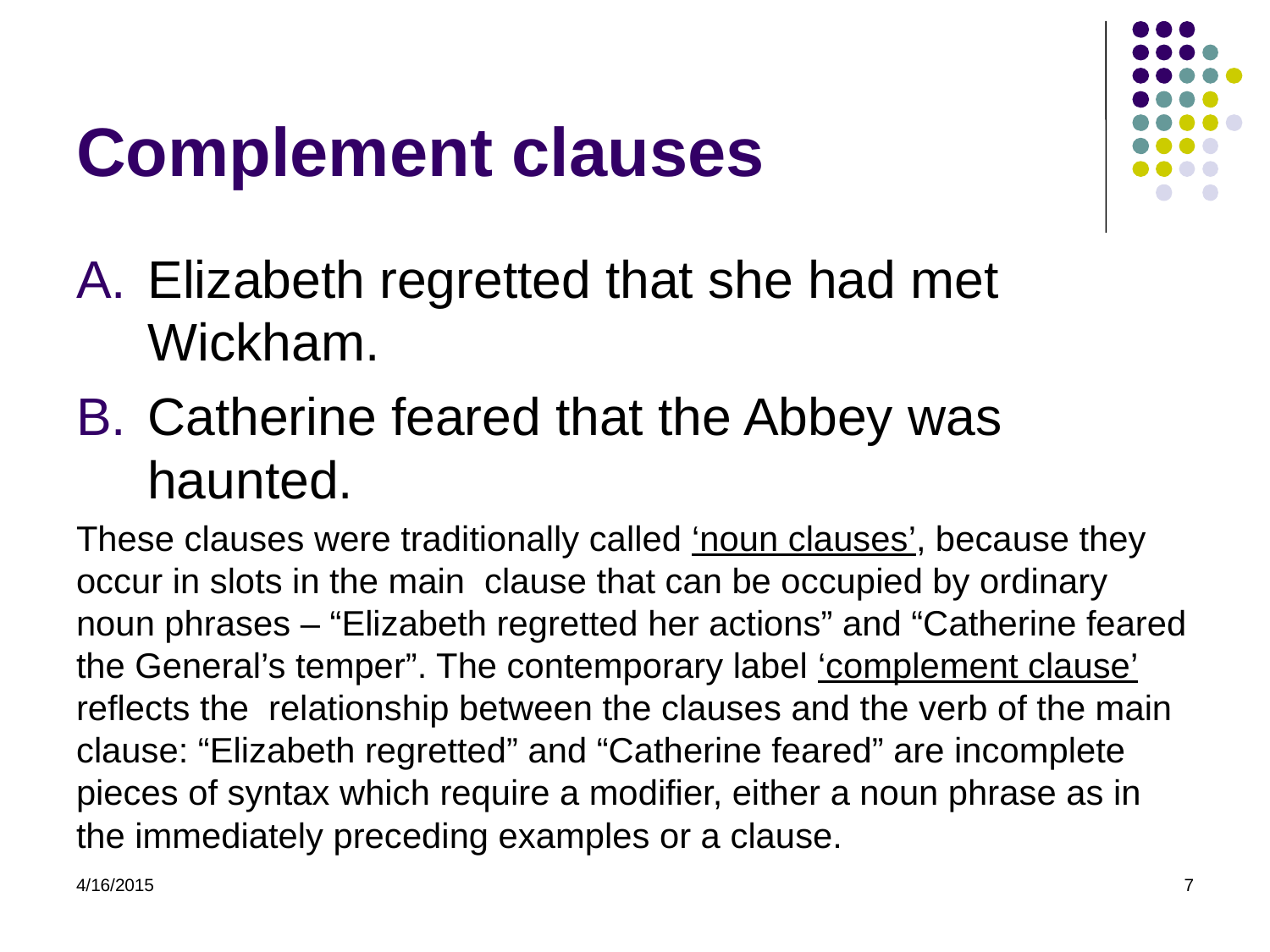

# Complement clauses
Elizabeth regretted that she had met Wickham.
Catherine feared that the Abbey was haunted.
These clauses were traditionally called ‘noun clauses’, because they occur in slots in the main  clause that can be occupied by ordinary noun phrases – “Elizabeth regretted her actions” and “Catherine feared the General’s temper”. The contemporary label ‘complement clause’ reflects the  relationship between the clauses and the verb of the main clause: “Elizabeth regretted” and “Catherine feared” are incomplete pieces of syntax which require a modifier, either a noun phrase as in the immediately preceding examples or a clause.
4/16/2015
7